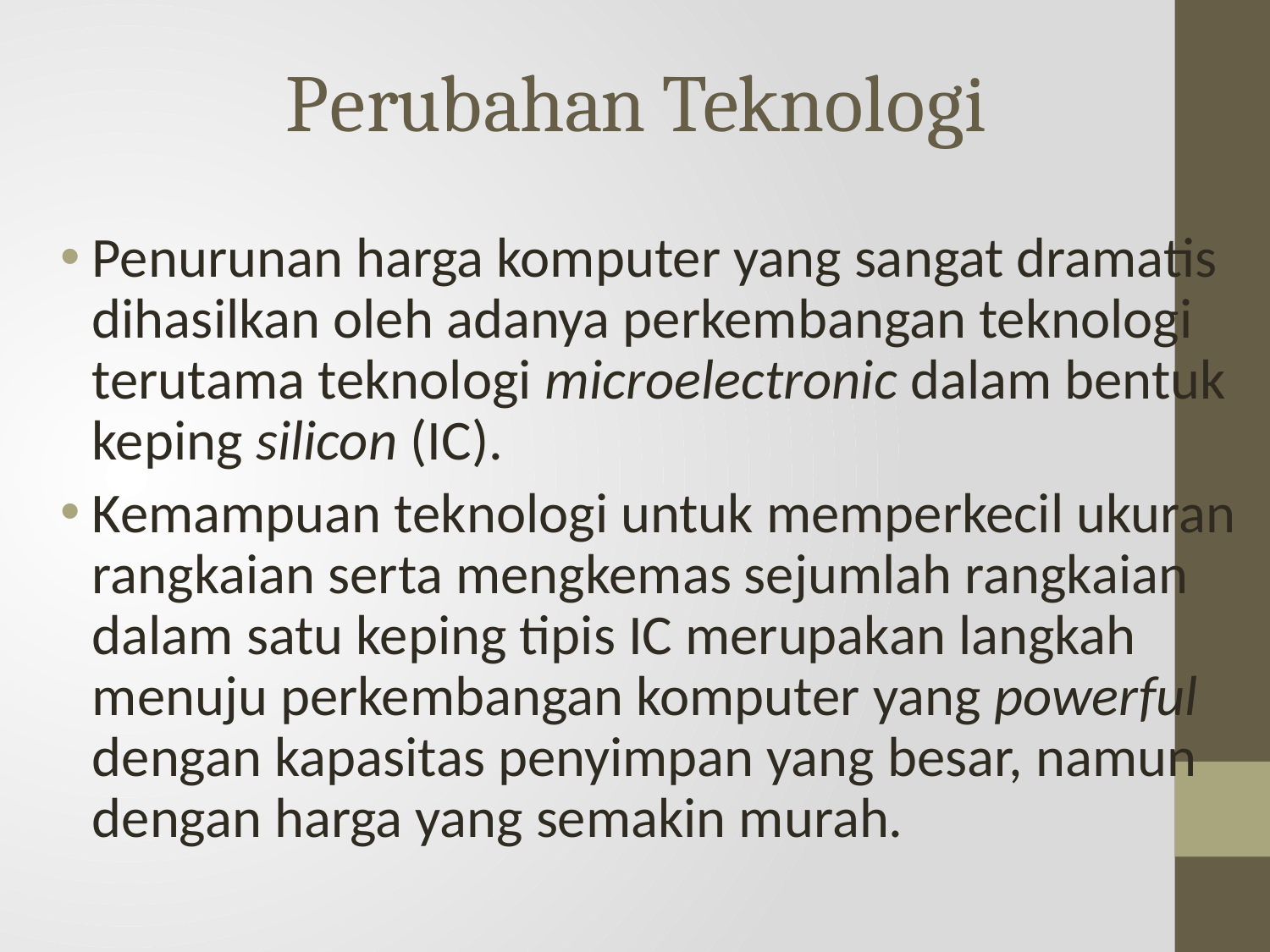

# Perubahan Teknologi
Penurunan harga komputer yang sangat dramatis dihasilkan oleh adanya perkembangan teknologi terutama teknologi microelectronic dalam bentuk keping silicon (IC).
Kemampuan teknologi untuk memperkecil ukuran rangkaian serta mengkemas sejumlah rangkaian dalam satu keping tipis IC merupakan langkah menuju perkembangan komputer yang powerful dengan kapasitas penyimpan yang besar, namun dengan harga yang semakin murah.